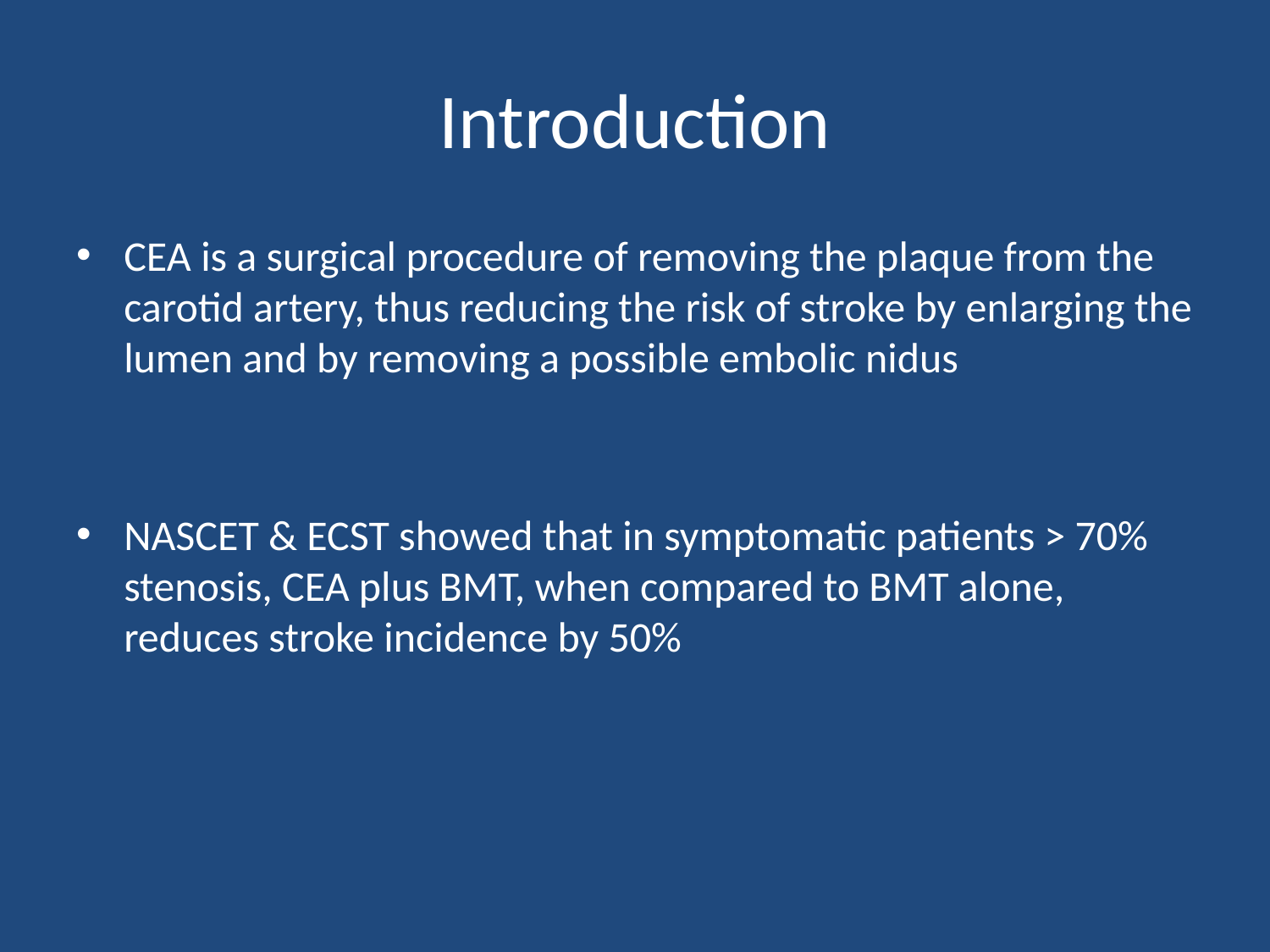

# Introduction
CEA is a surgical procedure of removing the plaque from the carotid artery, thus reducing the risk of stroke by enlarging the lumen and by removing a possible embolic nidus

NASCET & ECST showed that in symptomatic patients > 70% stenosis, CEA plus BMT, when compared to BMT alone, reduces stroke incidence by 50%